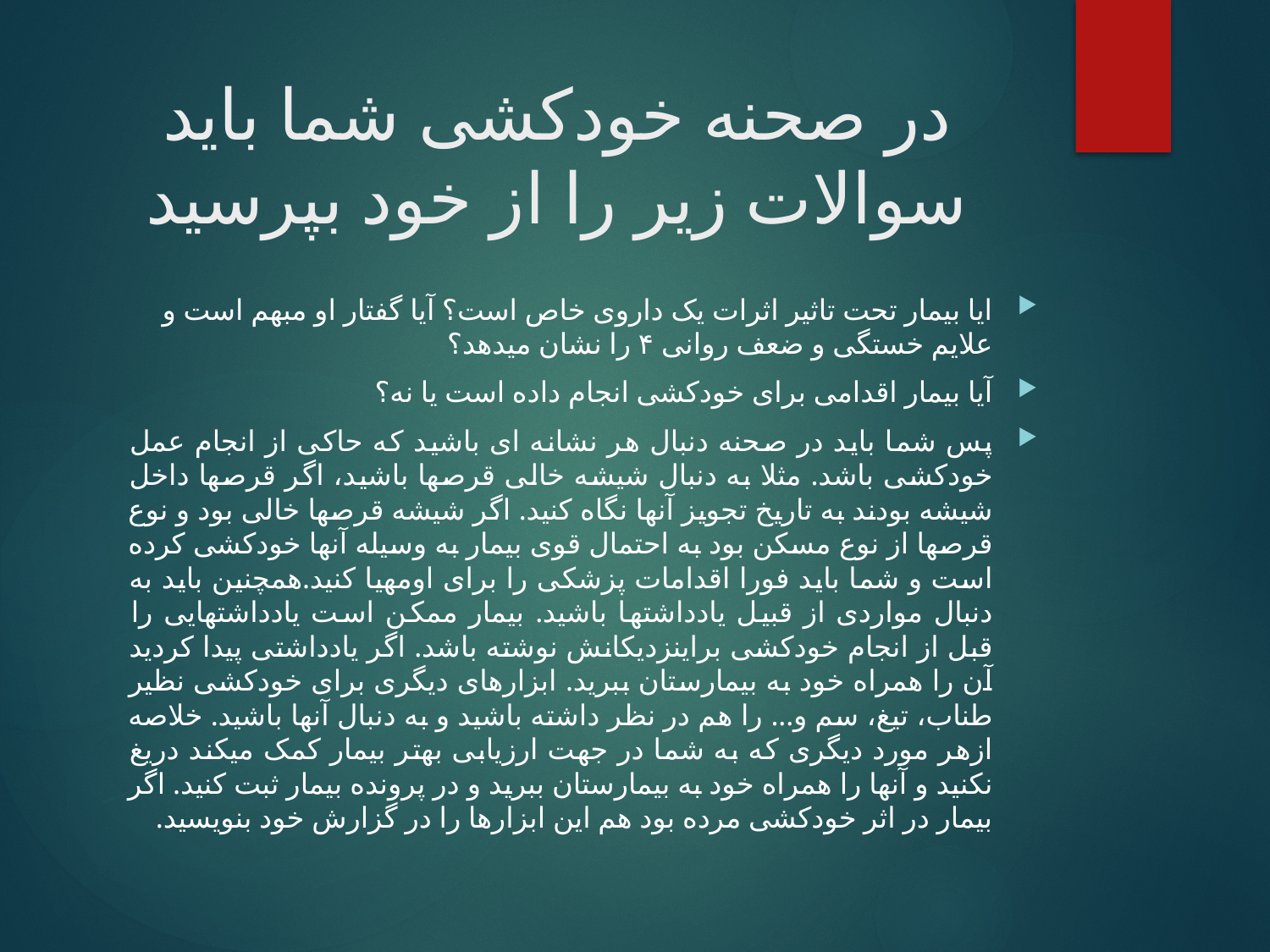

# در صحنه خودکشی شما باید سوالات زیر را از خود بپرسید
ایا بیمار تحت تاثیر اثرات یک داروی خاص است؟ آیا گفتار او مبهم است و علایم خستگی و ضعف روانی ۴ را نشان میدهد؟
آیا بیمار اقدامی برای خودکشی انجام داده است یا نه؟
پس شما باید در صحنه دنبال هر نشانه ای باشید که حاکی از انجام عمل خودکشی باشد. مثلا به دنبال شیشه خالی قرصها باشید، اگر قرصها داخل شیشه بودند به تاریخ تجویز آنها نگاه کنید. اگر شیشه قرصها خالی بود و نوع قرصها از نوع مسکن بود به احتمال قوی بیمار به وسیله آنها خودکشی کرده است و شما باید فورا اقدامات پزشکی را برای اومهیا کنید.همچنین باید به دنبال مواردی از قبیل یادداشتها باشید. بیمار ممکن است یادداشتهایی را قبل از انجام خودکشی براینزدیکانش نوشته باشد. اگر یادداشتی پیدا کردید آن را همراه خود به بیمارستان ببرید. ابزارهای دیگری برای خودکشی نظیر طناب، تیغ، سم و... را هم در نظر داشته باشید و به دنبال آنها باشید. خلاصه ازهر مورد دیگری که به شما در جهت ارزیابی بهتر بیمار کمک میکند دریغ نکنید و آنها را همراه خود به بیمارستان ببرید و در پرونده بیمار ثبت کنید. اگر بیمار در اثر خودکشی مرده بود هم این ابزارها را در گزارش خود بنویسید.